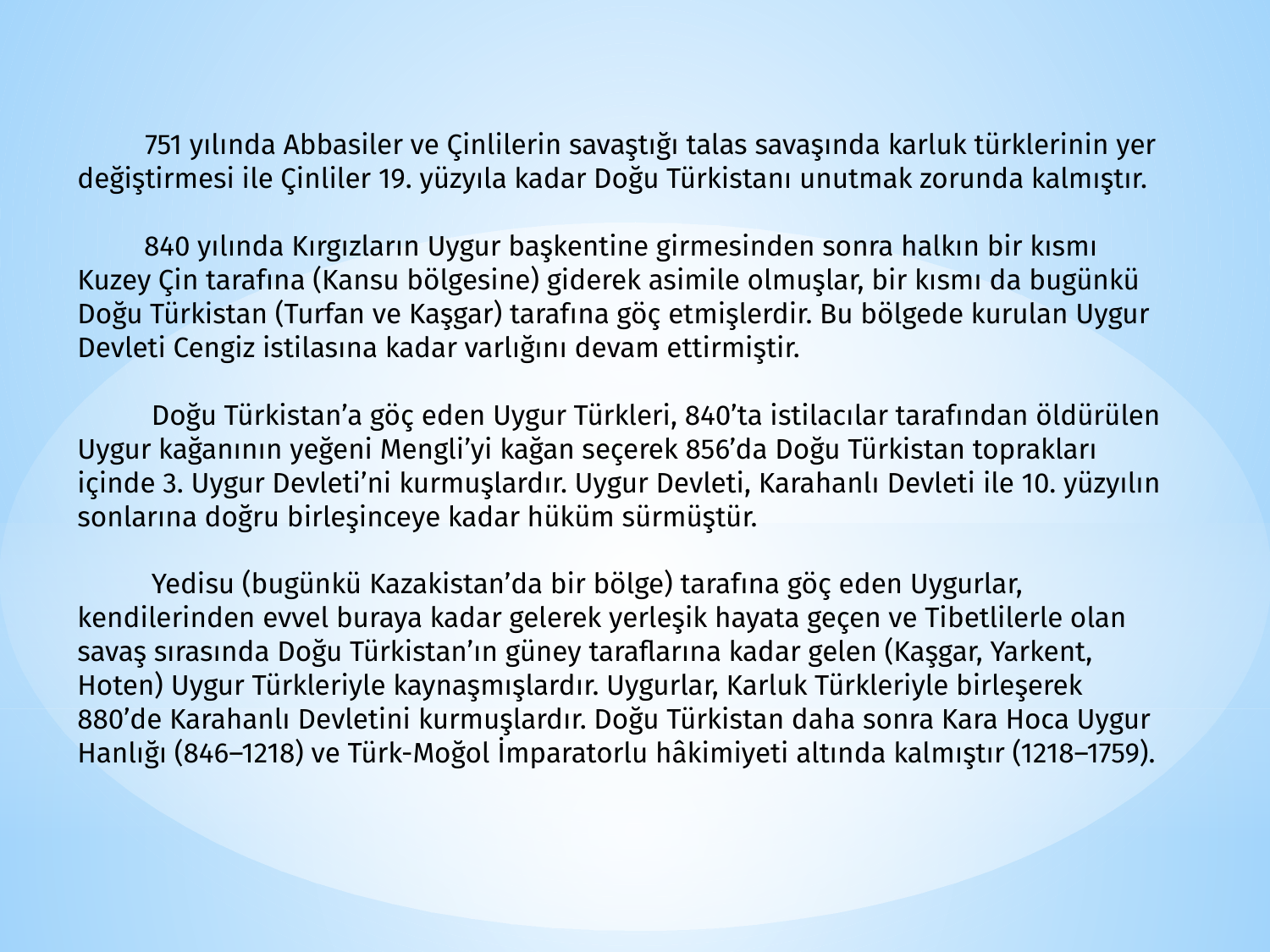

751 yılında Abbasiler ve Çinlilerin savaştığı talas savaşında karluk türklerinin yer değiştirmesi ile Çinliler 19. yüzyıla kadar Doğu Türkistanı unutmak zorunda kalmıştır.

         840 yılında Kırgızların Uygur başkentine girmesinden sonra halkın bir kısmı
Kuzey Çin tarafına (Kansu bölgesine) giderek asimile olmuşlar, bir kısmı da bugünkü Doğu Türkistan (Turfan ve Kaşgar) tarafına göç etmişlerdir. Bu bölgede kurulan Uygur Devleti Cengiz istilasına kadar varlığını devam ettirmiştir.

          Doğu Türkistan’a göç eden Uygur Türkleri, 840’ta istilacılar tarafından öldürülen Uygur kağanının yeğeni Mengli’yi kağan seçerek 856’da Doğu Türkistan toprakları içinde 3. Uygur Devleti’ni kurmuşlardır. Uygur Devleti, Karahanlı Devleti ile 10. yüzyılın sonlarına doğru birleşinceye kadar hüküm sürmüştür.

          Yedisu (bugünkü Kazakistan’da bir bölge) tarafına göç eden Uygurlar, kendilerinden evvel buraya kadar gelerek yerleşik hayata geçen ve Tibetlilerle olan savaş sırasında Doğu Türkistan’ın güney taraflarına kadar gelen (Kaşgar, Yarkent, Hoten) Uygur Türkleriyle kaynaşmışlardır. Uygurlar, Karluk Türkleriyle birleşerek 880’de Karahanlı Devletini kurmuşlardır. Doğu Türkistan daha sonra Kara Hoca Uygur Hanlığı (846–1218) ve Türk-Moğol İmparatorlu hâkimiyeti altında kalmıştır (1218–1759).